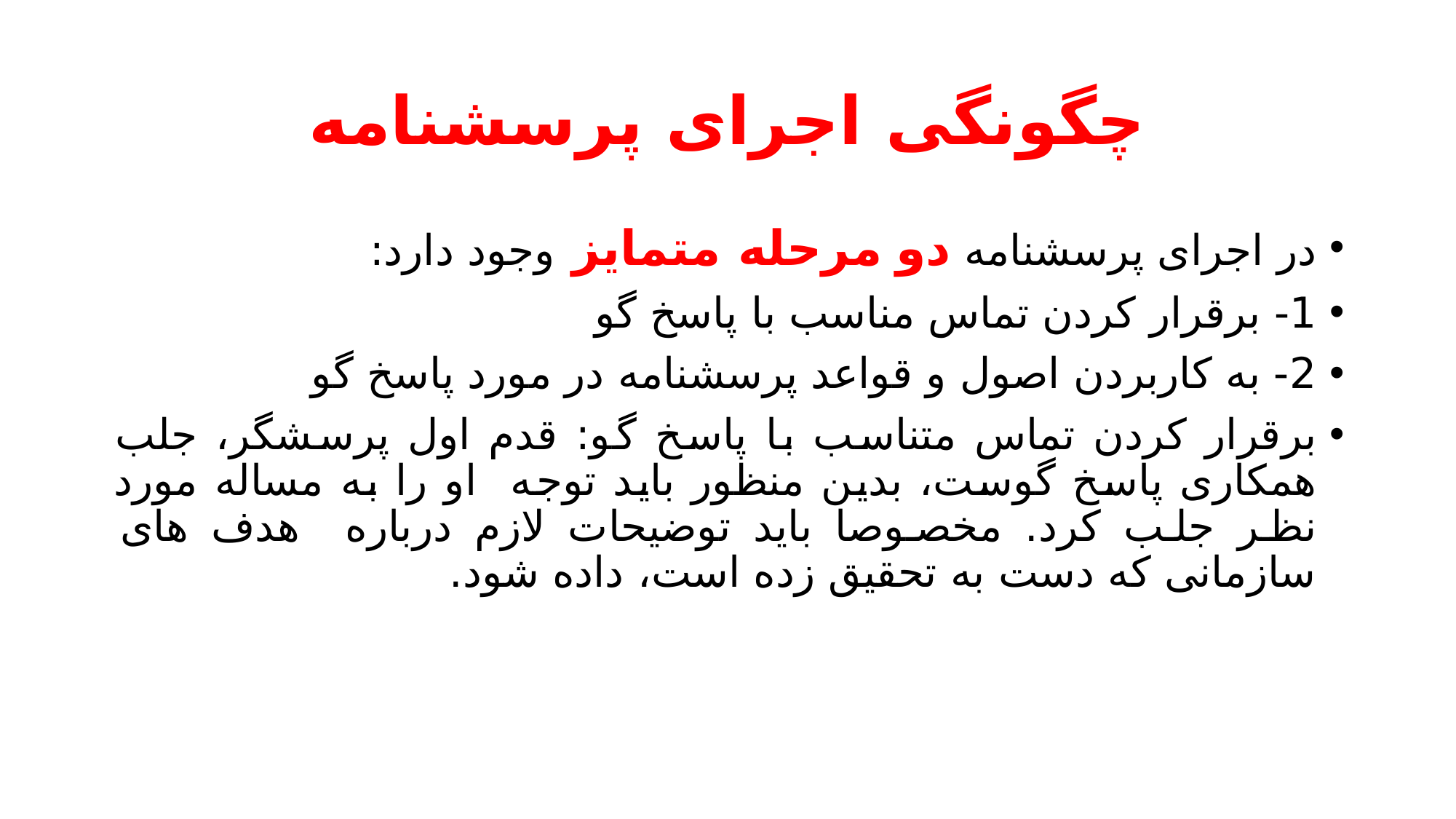

# چگونگی اجرای پرسشنامه
در اجرای پرسشنامه دو مرحله متمایز وجود دارد:
1- برقرار کردن تماس مناسب با پاسخ گو
2- به کاربردن اصول و قواعد پرسشنامه در مورد پاسخ گو
برقرار کردن تماس متناسب با پاسخ گو: قدم اول پرسشگر، جلب همکاری پاسخ گوست، بدین منظور باید توجه  او را به مساله مورد نظر جلب کرد. مخصوصا باید توضیحات لازم درباره  هدف های سازمانی که دست به تحقیق زده است، داده شود.